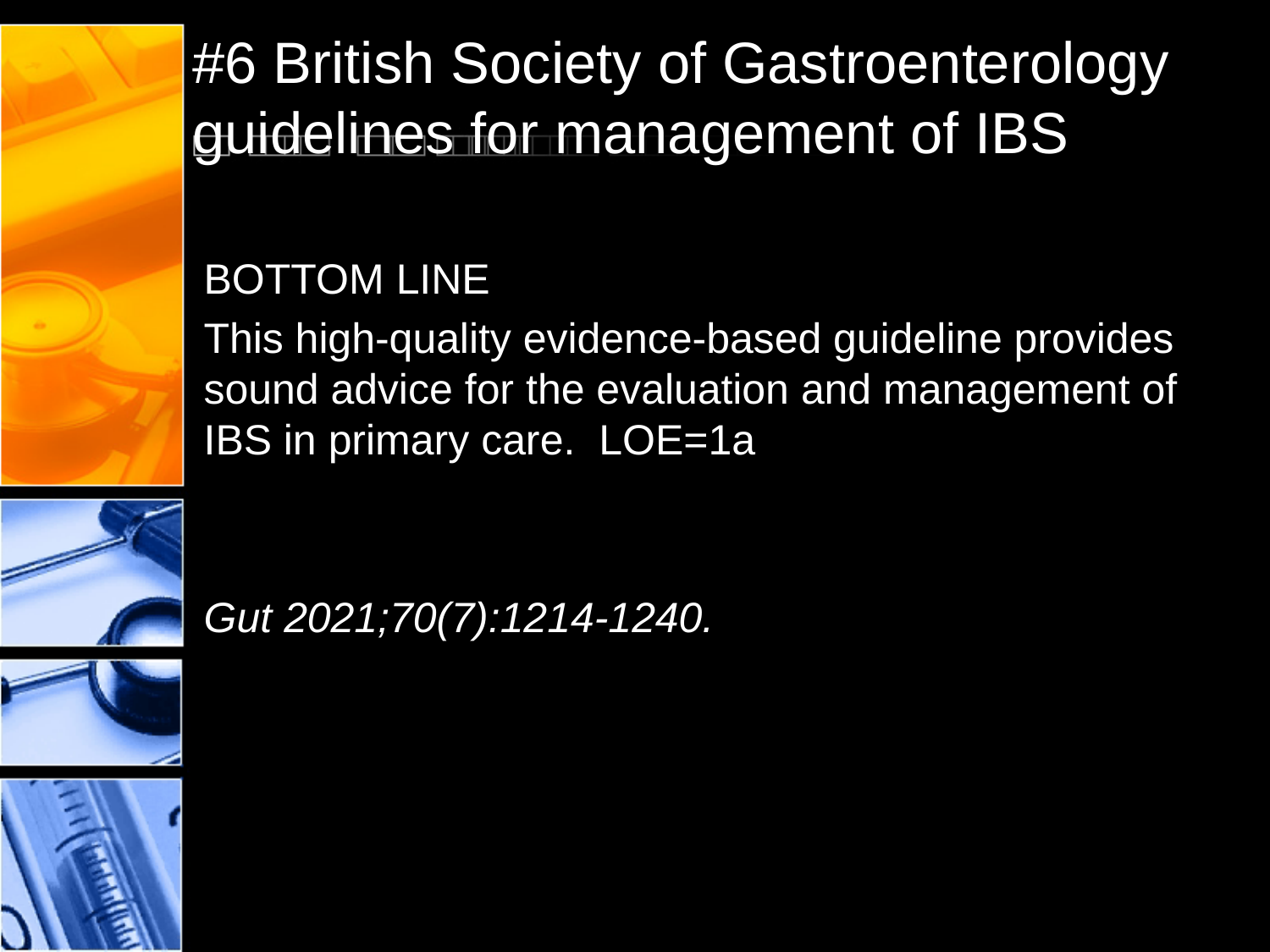

# #6 British Society of Gastroenterology guidelines for management of IBS

BOTTOM LINE
This high-quality evidence-based guideline provides sound advice for the evaluation and management of IBS in primary care.  LOE=1a

Gut 2021;70(7):1214-1240.